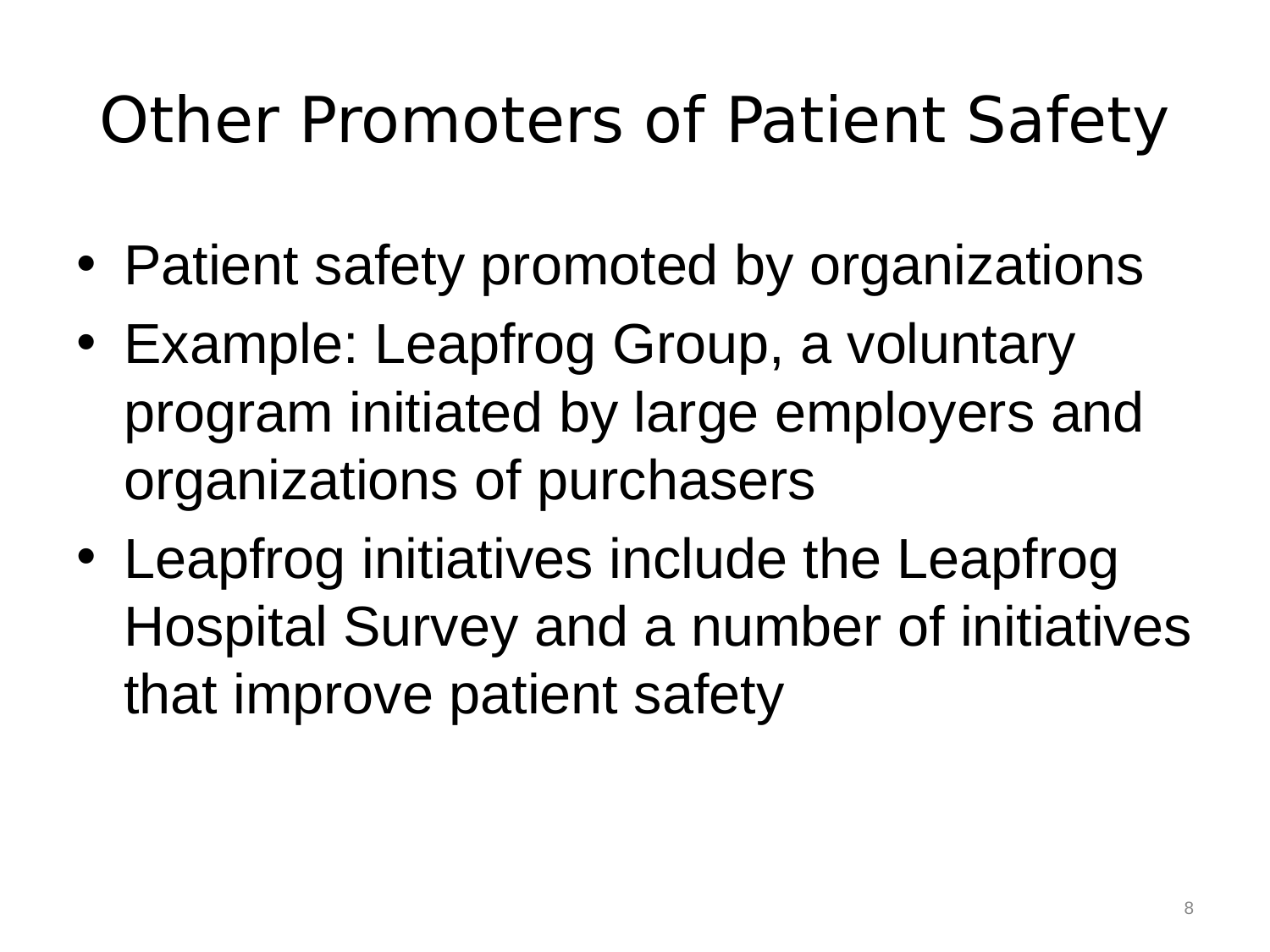

# Other Promoters of Patient Safety
Patient safety promoted by organizations
Example: Leapfrog Group, a voluntary program initiated by large employers and organizations of purchasers
Leapfrog initiatives include the Leapfrog Hospital Survey and a number of initiatives that improve patient safety
8